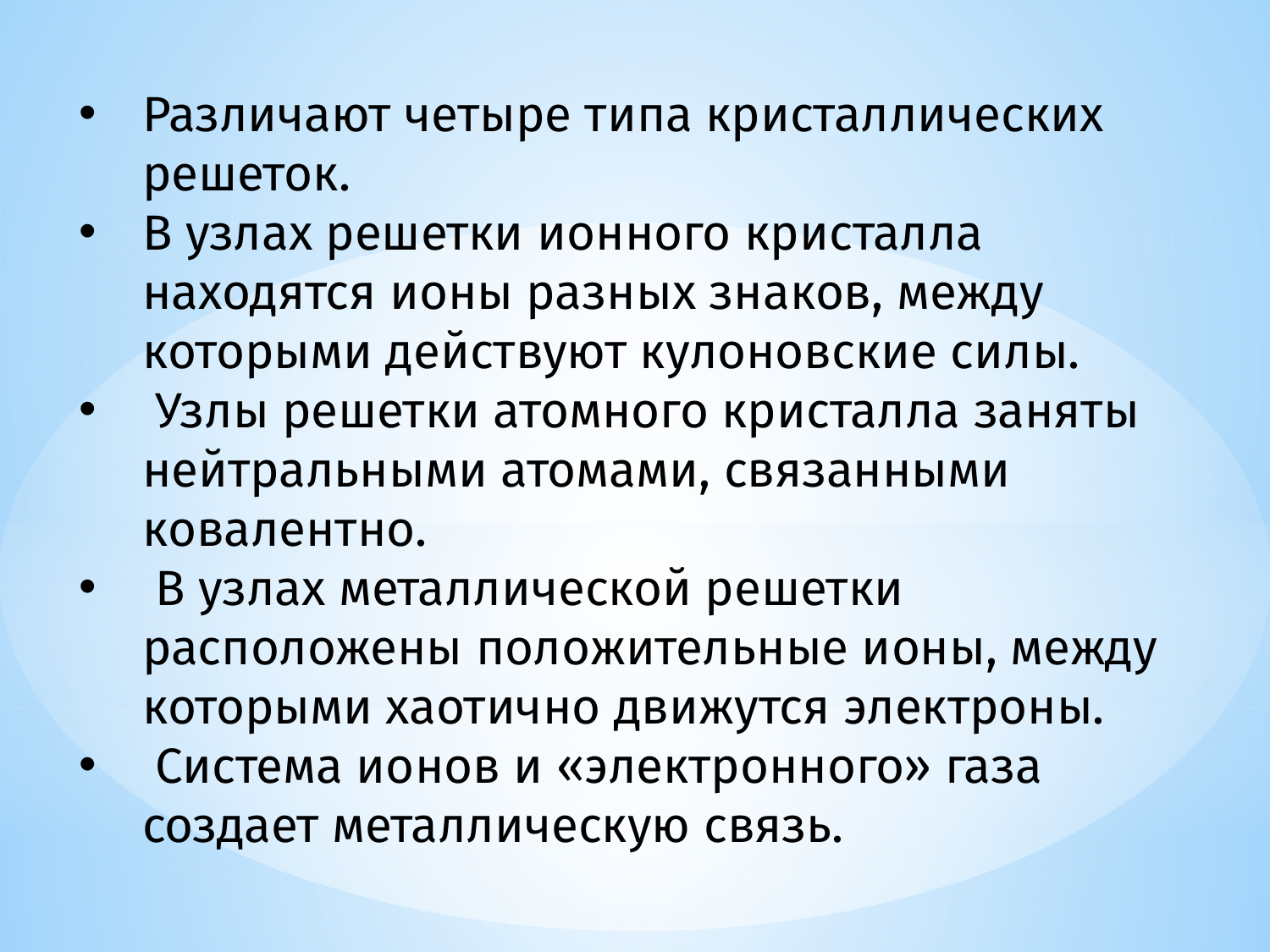

Различают четыре типа кристаллических решеток.
В узлах решетки ионного кристалла находятся ионы разных знаков, между которыми действуют кулоновские силы.
 Узлы решетки атомного кристалла заняты нейтральными атомами, связанными ковалентно.
 В узлах металлической решетки расположены положительные ионы, между которыми хаотично движутся электроны.
 Система ионов и «электронного» газа создает металлическую связь.